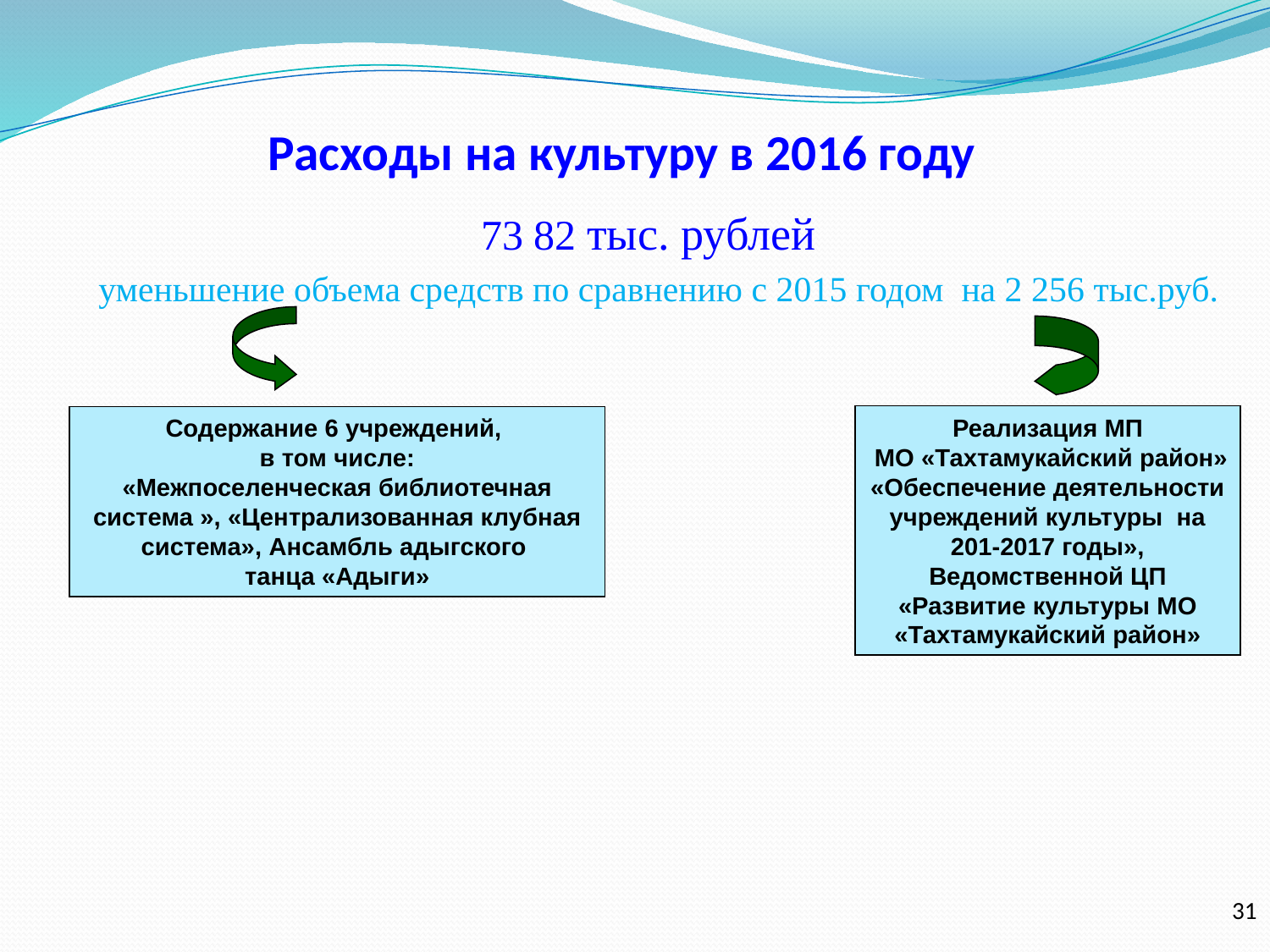

# Расходы на культуру в 2016 году
73 82 тыс. рублей
 уменьшение объема средств по сравнению с 2015 годом  на 2 256 тыс.руб.

Реализация МП
 МО «Тахтамукайский район» «Обеспечение деятельности учреждений культуры  на 201-2017 годы», Ведомственной ЦП «Развитие культуры МО «Тахтамукайский район»
Содержание 6 учреждений,
в том числе:
«Межпоселенческая библиотечная система », «Централизованная клубная система», Ансамбль адыгского
танца «Адыги»
31